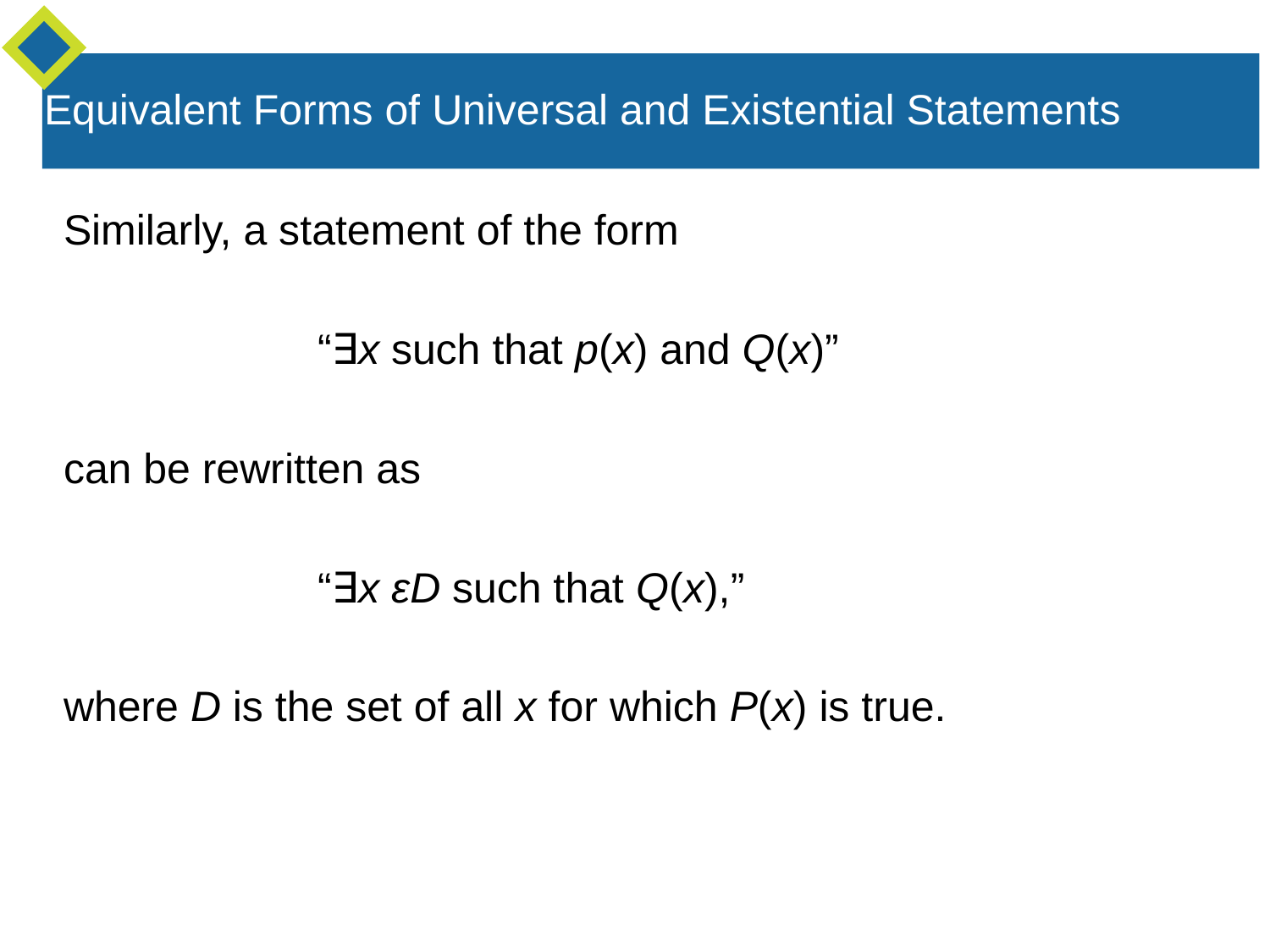

Equivalent Forms of Universal and Existential Statements
Similarly, a statement of the form

		“∃x such that p(x) and Q(x)”

can be rewritten as

		“∃x εD such that Q(x),”

where D is the set of all x for which P(x) is true.